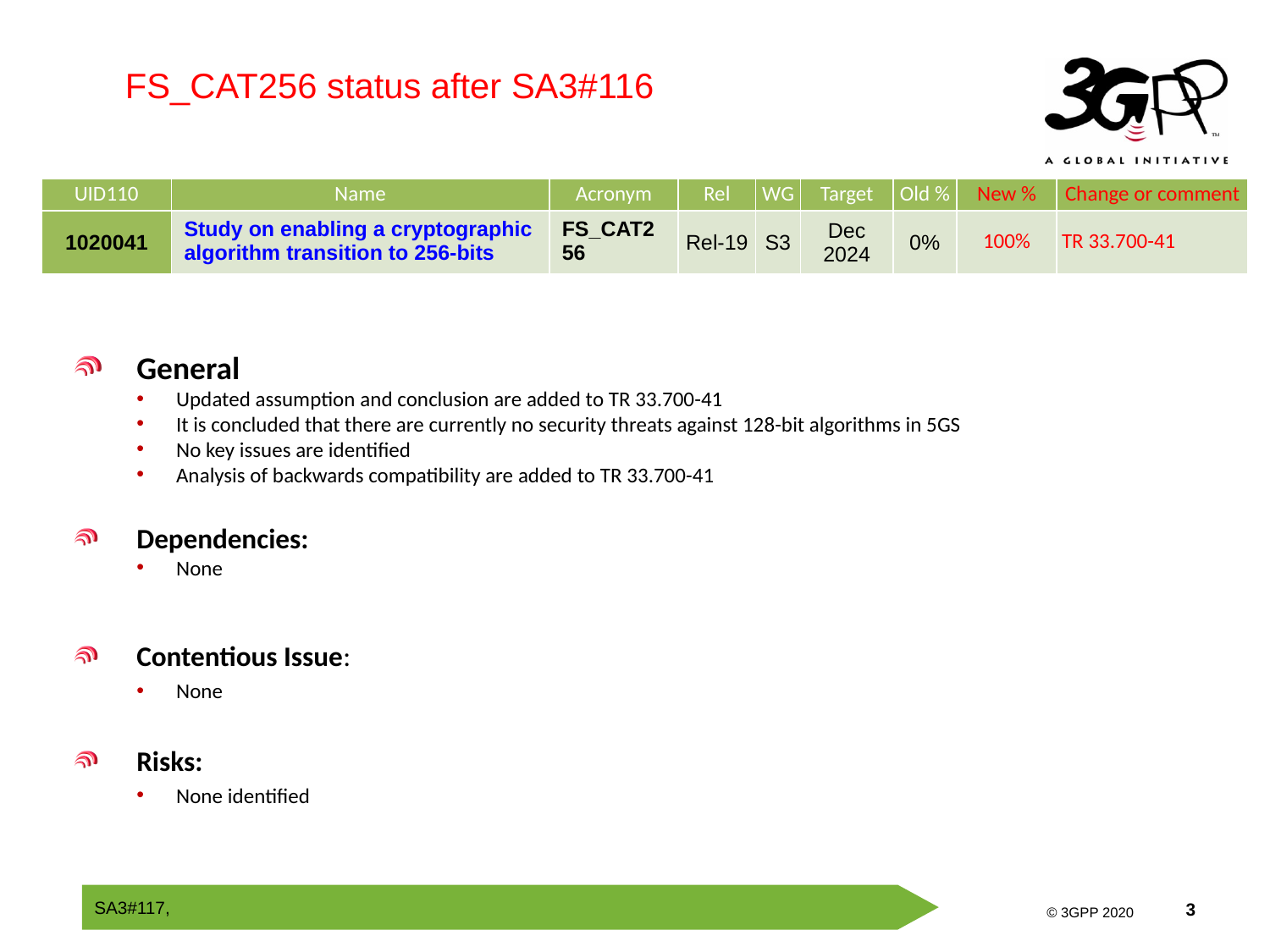

FS_CAT256 status after SA3#116
| UID110 | Name | Acronym | Rel | WG | Target | Old % | New % | Change or comment |
| --- | --- | --- | --- | --- | --- | --- | --- | --- |
| 1020041 | Study on enabling a cryptographic algorithm transition to 256-bits | FS\_CAT256 | Rel-19 | S3 | Dec 2024 | 0% | 100% | TR 33.700-41 |
General
Updated assumption and conclusion are added to TR 33.700-41
It is concluded that there are currently no security threats against 128-bit algorithms in 5GS
No key issues are identified
Analysis of backwards compatibility are added to TR 33.700-41

Dependencies:
None

Contentious Issue:
None

Risks:
None identified